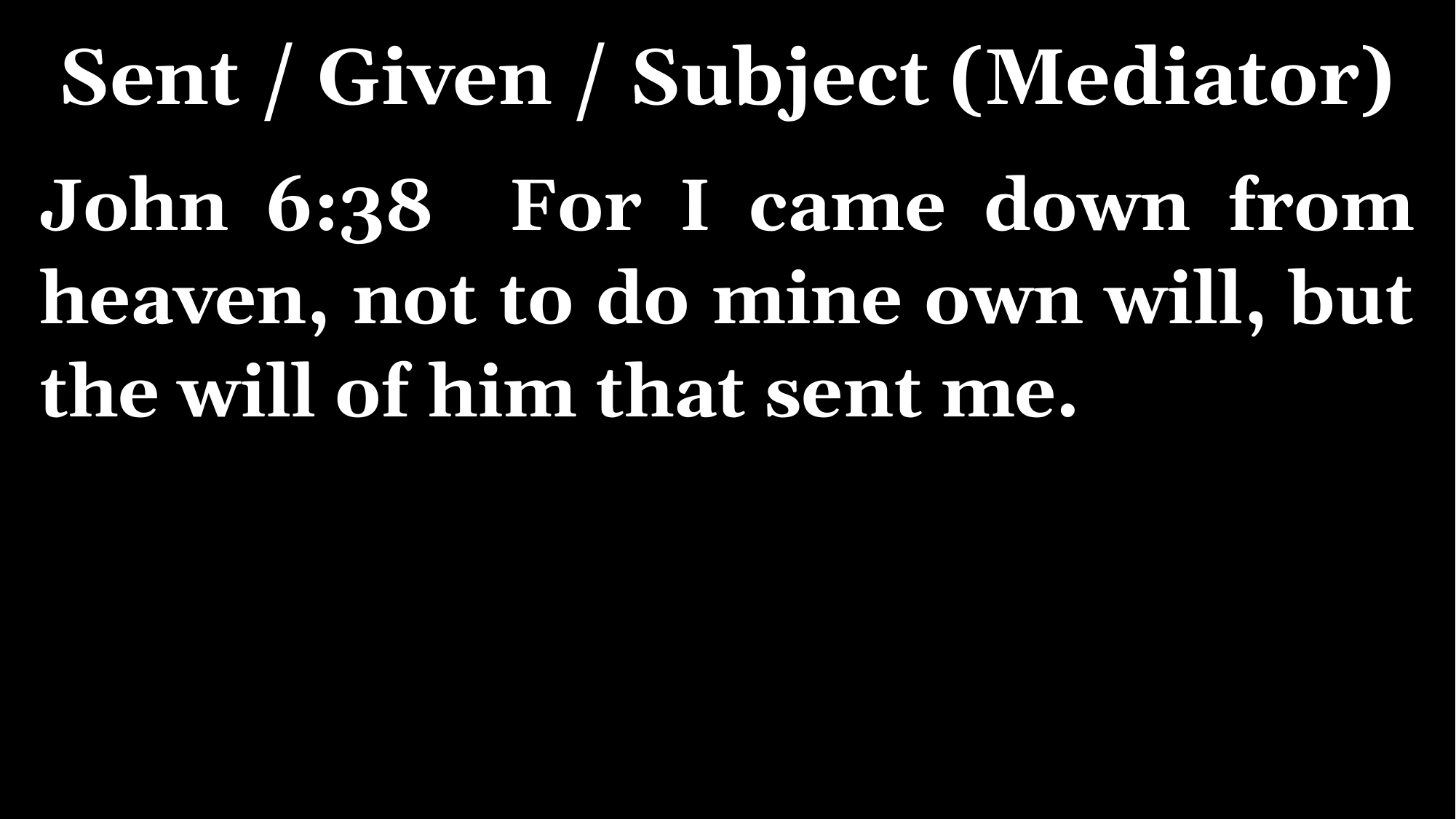

Sent / Given / Subject (Mediator)

John 6:38  For I came down from heaven, not to do mine own will, but the will of him that sent me.